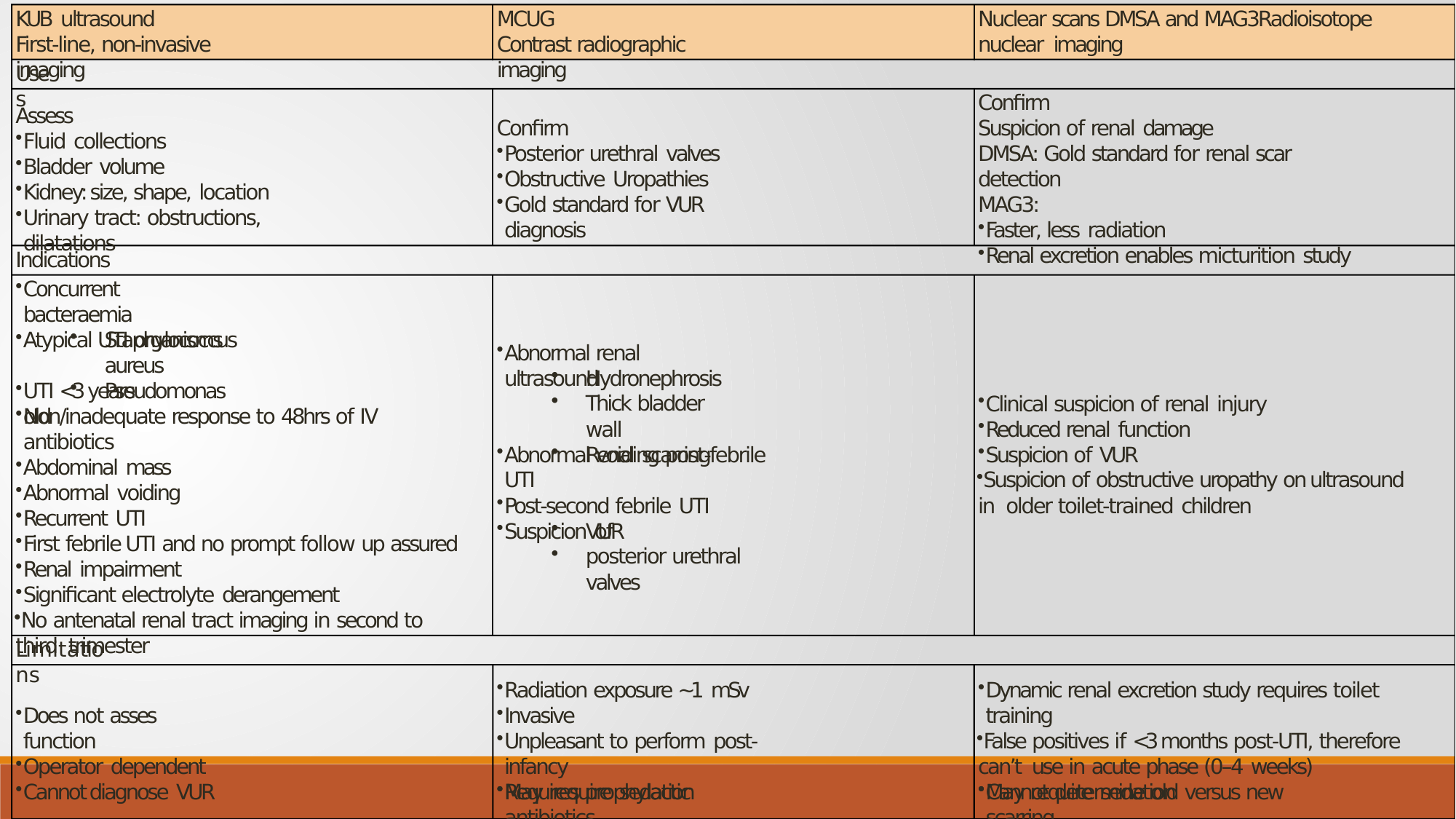

KUB ultrasound
First-line, non-invasive imaging
MCUG
Contrast radiographic imaging
Nuclear scans DMSA and MAG3Radioisotope nuclear  imaging

Uses

Confirm
Suspicion of renal damage
DMSA: Gold standard for renal scar detection
MAG3:
Faster, less radiation
Renal excretion enables micturition study

Assess
Fluid collections
Bladder volume
Kidney: size, shape, location
Urinary tract: obstructions, dilatations
Confirm
Posterior urethral valves
Obstructive Uropathies
Gold standard for VUR diagnosis
Indications
Concurrent bacteraemia
Atypical UTI organisms

Staphylococcus aureus
Pseudomonas
Abnormal renal ultrasound
Hydronephrosis
Thick bladder wall
Renal scarring
UTI <3 years old
Clinical suspicion of renal injury
Reduced renal function
Suspicion of VUR
Suspicion of obstructive uropathy on ultrasound in  older toilet-trained children
Non/inadequate response to 48hrs of IV antibiotics
Abdominal mass
Abnormal voiding
Recurrent UTI
First febrile UTI and no prompt follow up assured
Renal impairment
Significant electrolyte derangement
No antenatal renal tract imaging in second to third  trimester
Abnormal voiding post-febrile UTI
Post-second febrile UTI
Suspicion of
VUR
posterior urethral valves
Limitations

Radiation exposure ~1 mSv
Invasive
Unpleasant to perform post-infancy
May require sedation
Dynamic renal excretion study requires toilet training
False positives if <3 months post-UTI, therefore can’t  use in acute phase (0–4 weeks)
May require sedation
Does not asses function
Operator dependent
Cannot diagnose VUR

Requires prophylactic antibiotics
Cannot determine old versus new scarring